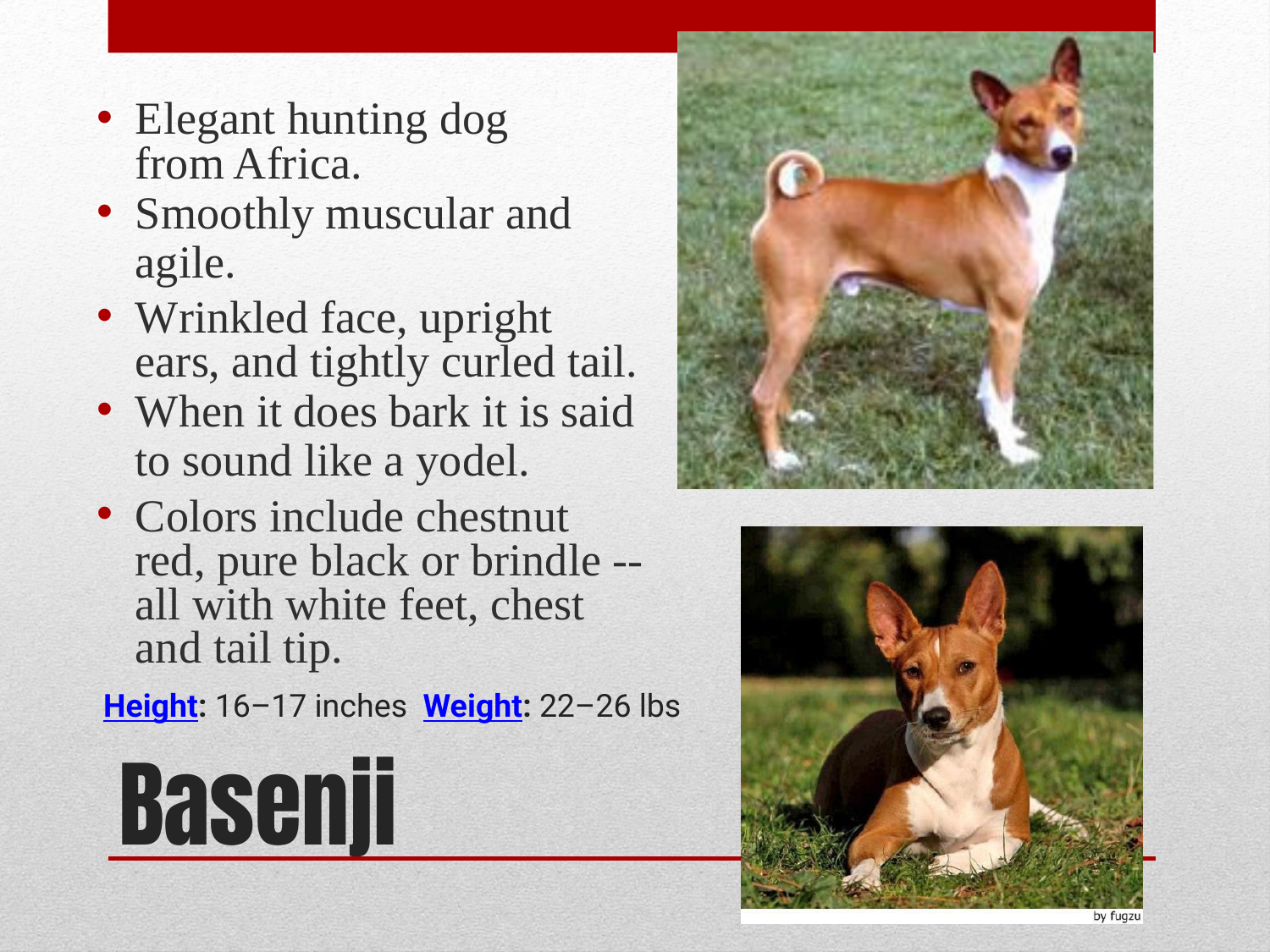

Elegant hunting dog from Africa.
Smoothly muscular and
agile.
Wrinkled face, upright ears, and tightly curled tail.
When it does bark it is said
to sound like a yodel.
Colors include chestnut red, pure black or brindle -- all with white feet, chest and tail tip.

Height: 16–17 inches  Weight: 22–26 lbs
Basenji